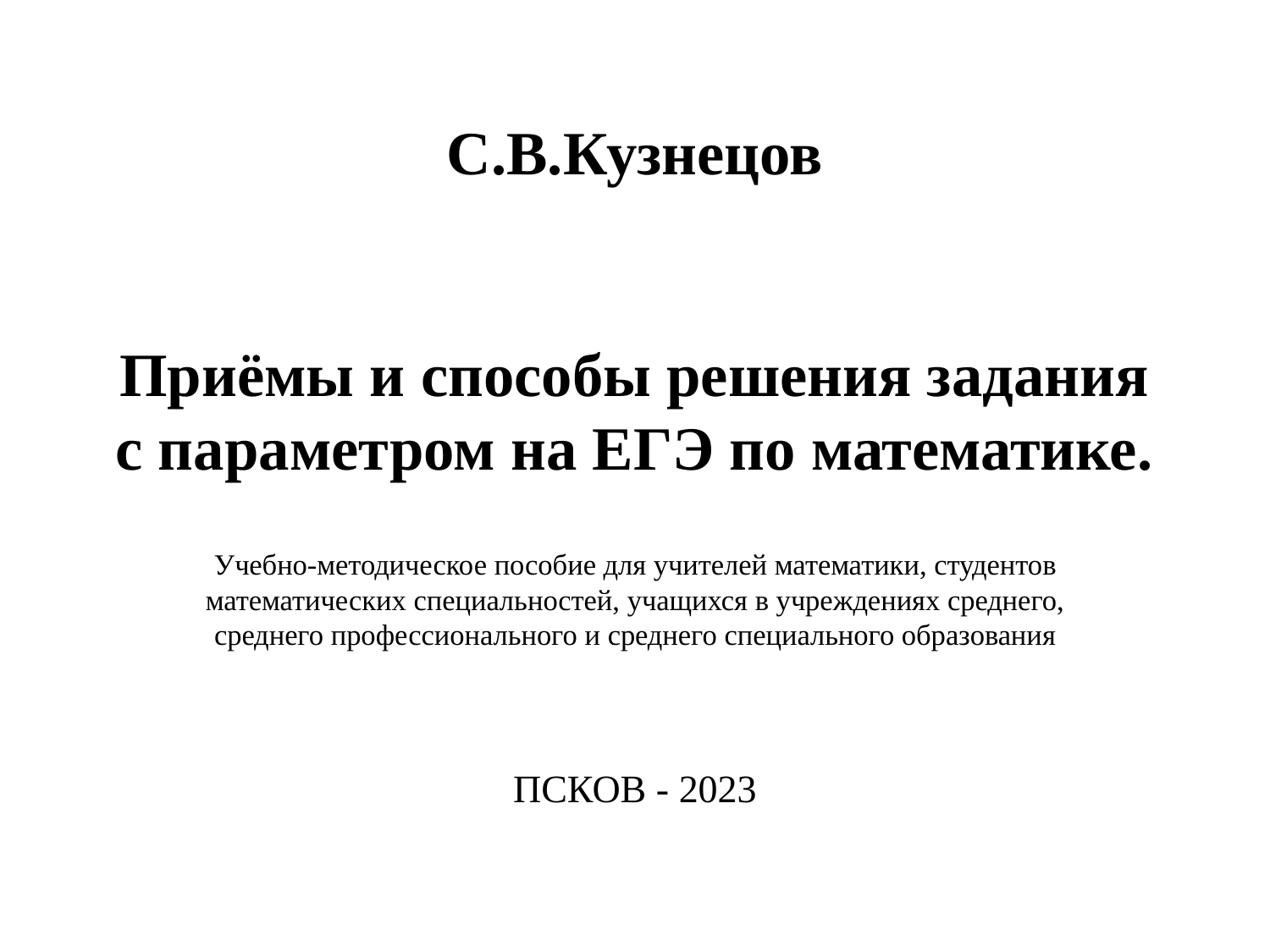

# С.В.Кузнецов Приёмы и способы решения задания с параметром на ЕГЭ по математике.
Учебно-методическое пособие для учителей математики, студентов математических специальностей, учащихся в учреждениях среднего, среднего профессионального и среднего специального образования

ПСКОВ - 2023